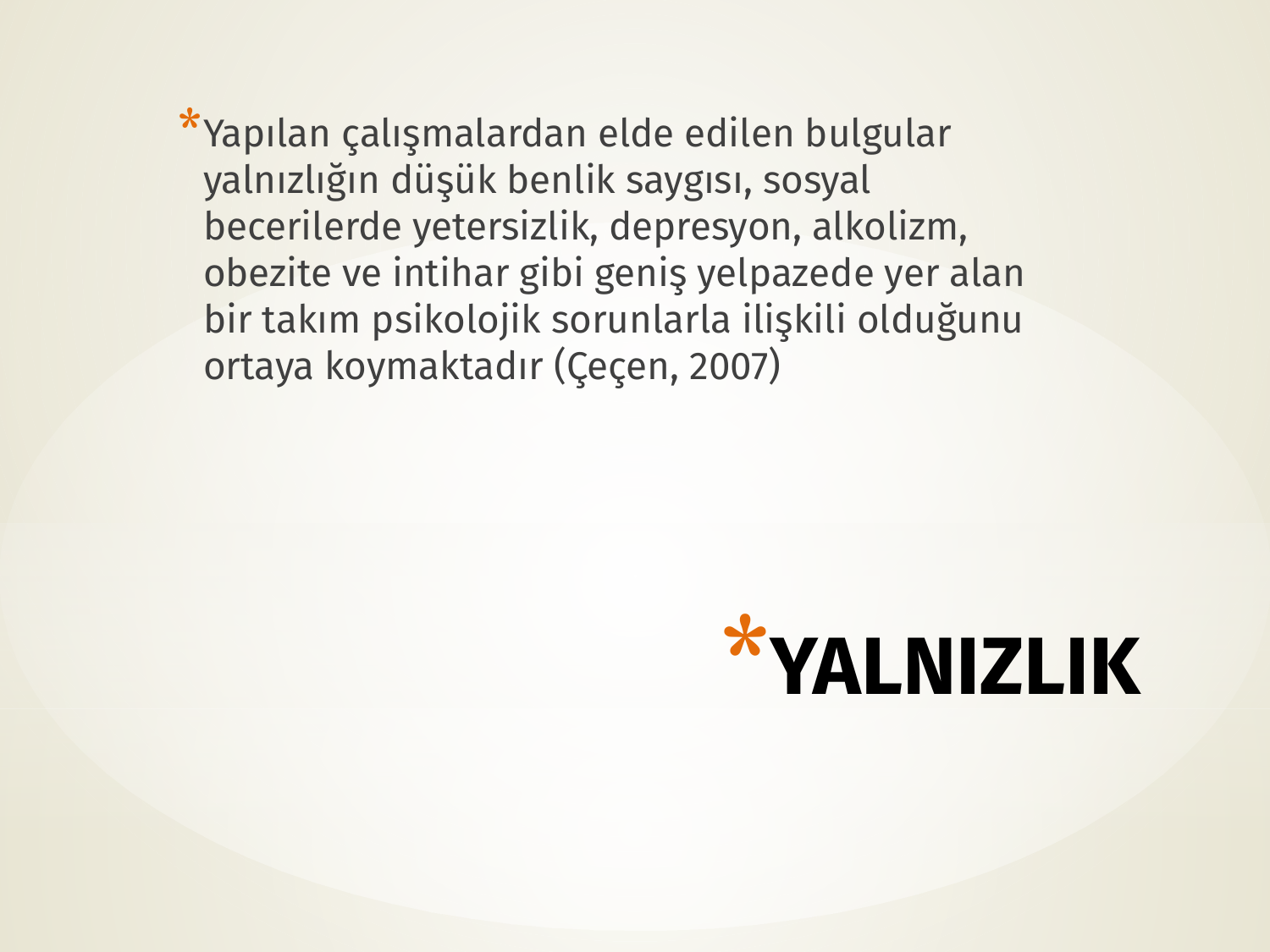

Yapılan çalışmalardan elde edilen bulgular yalnızlığın düşük benlik saygısı, sosyal becerilerde yetersizlik, depresyon, alkolizm, obezite ve intihar gibi geniş yelpazede yer alan bir takım psikolojik sorunlarla ilişkili olduğunu ortaya koymaktadır (Çeçen, 2007)
# YALNIZLIK